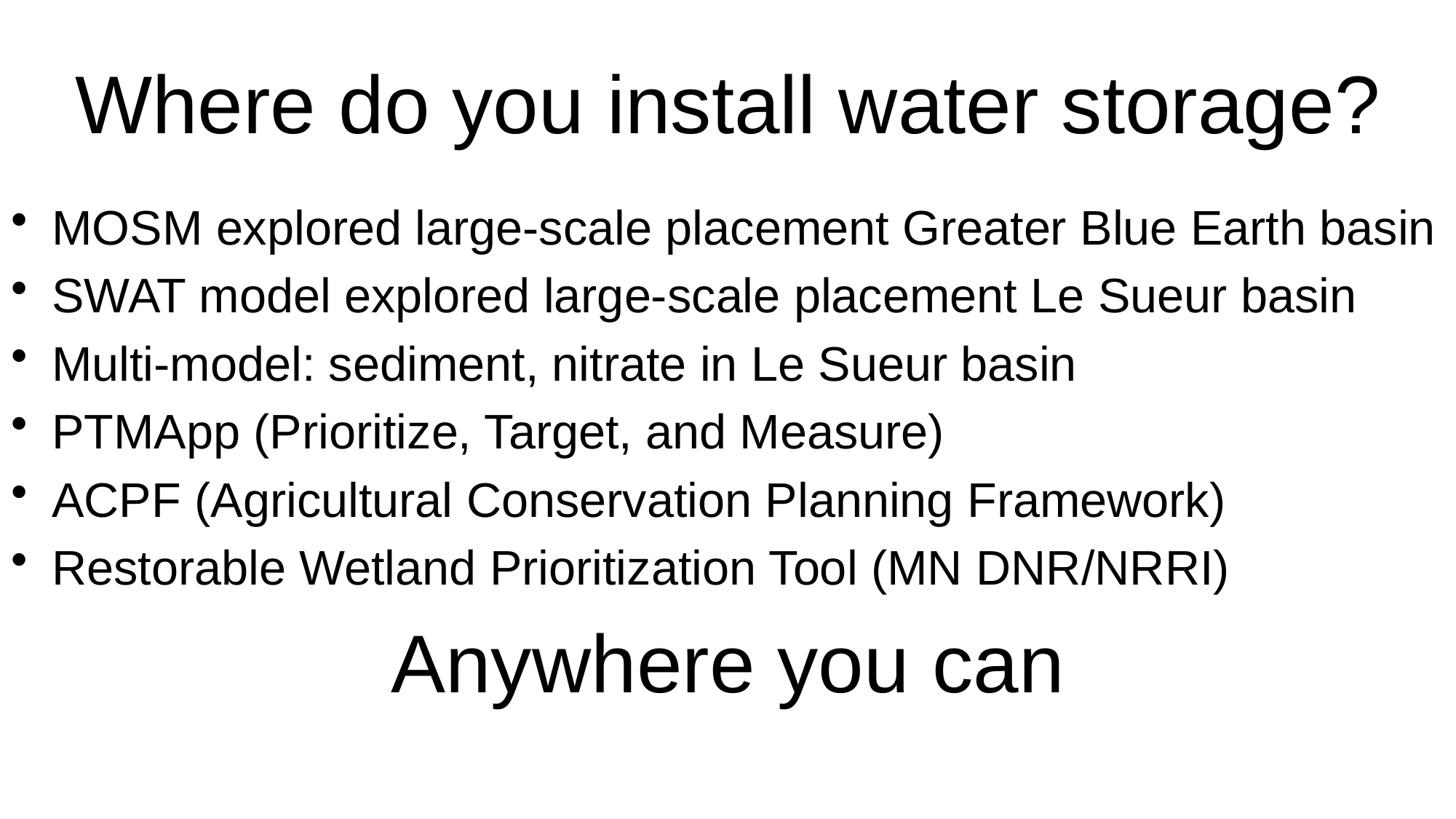

# Where do you install water storage?
MOSM explored large-scale placement Greater Blue Earth basin
SWAT model explored large-scale placement Le Sueur basin
Multi-model: sediment, nitrate in Le Sueur basin
PTMApp (Prioritize, Target, and Measure)
ACPF (Agricultural Conservation Planning Framework)
Restorable Wetland Prioritization Tool (MN DNR/NRRI)
Anywhere you can